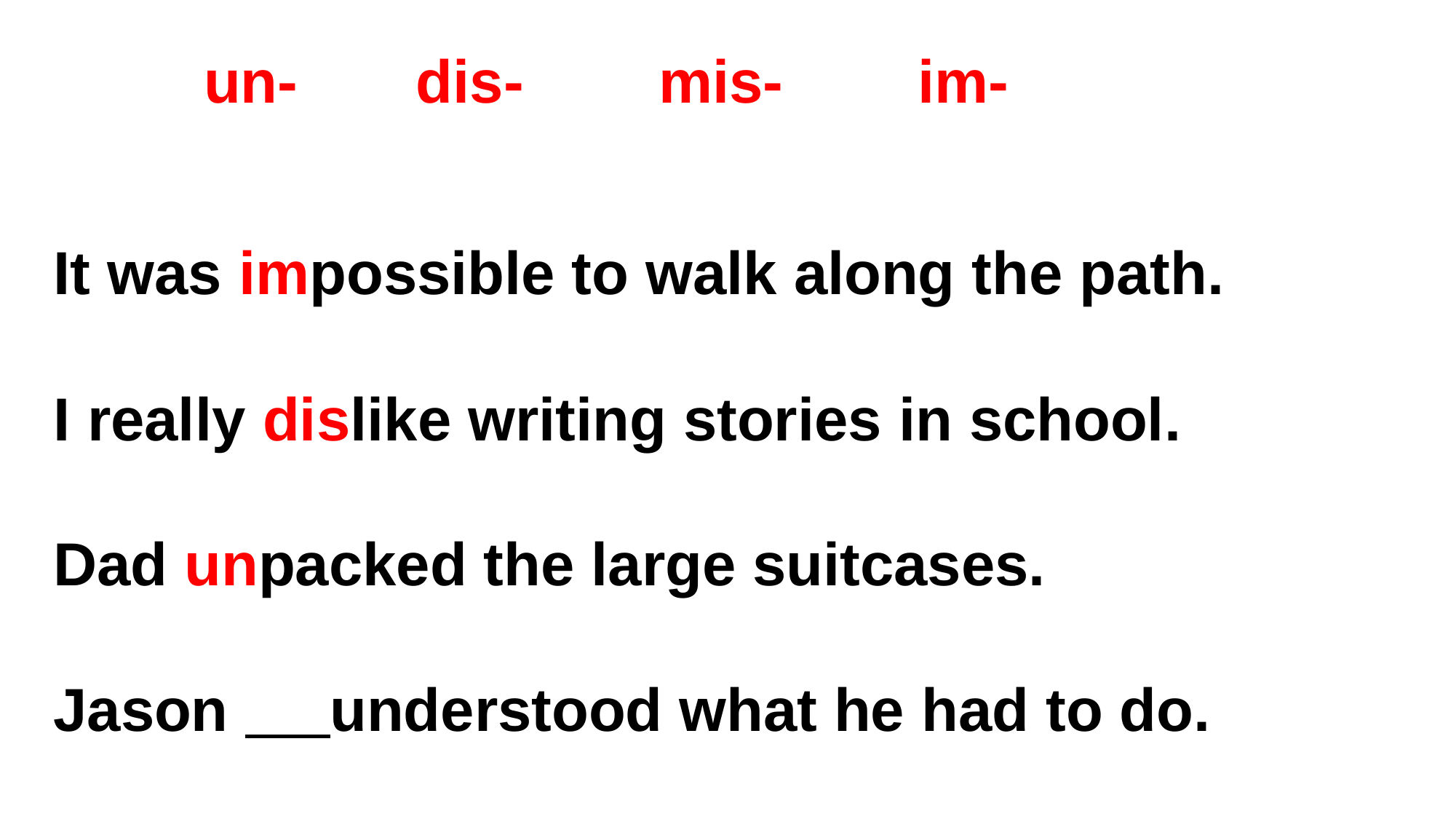

un-       dis-        mis-        im-
It was impossible to walk along the path.

I really dislike writing stories in school.

Dad unpacked the large suitcases.

Jason      understood what he had to do.